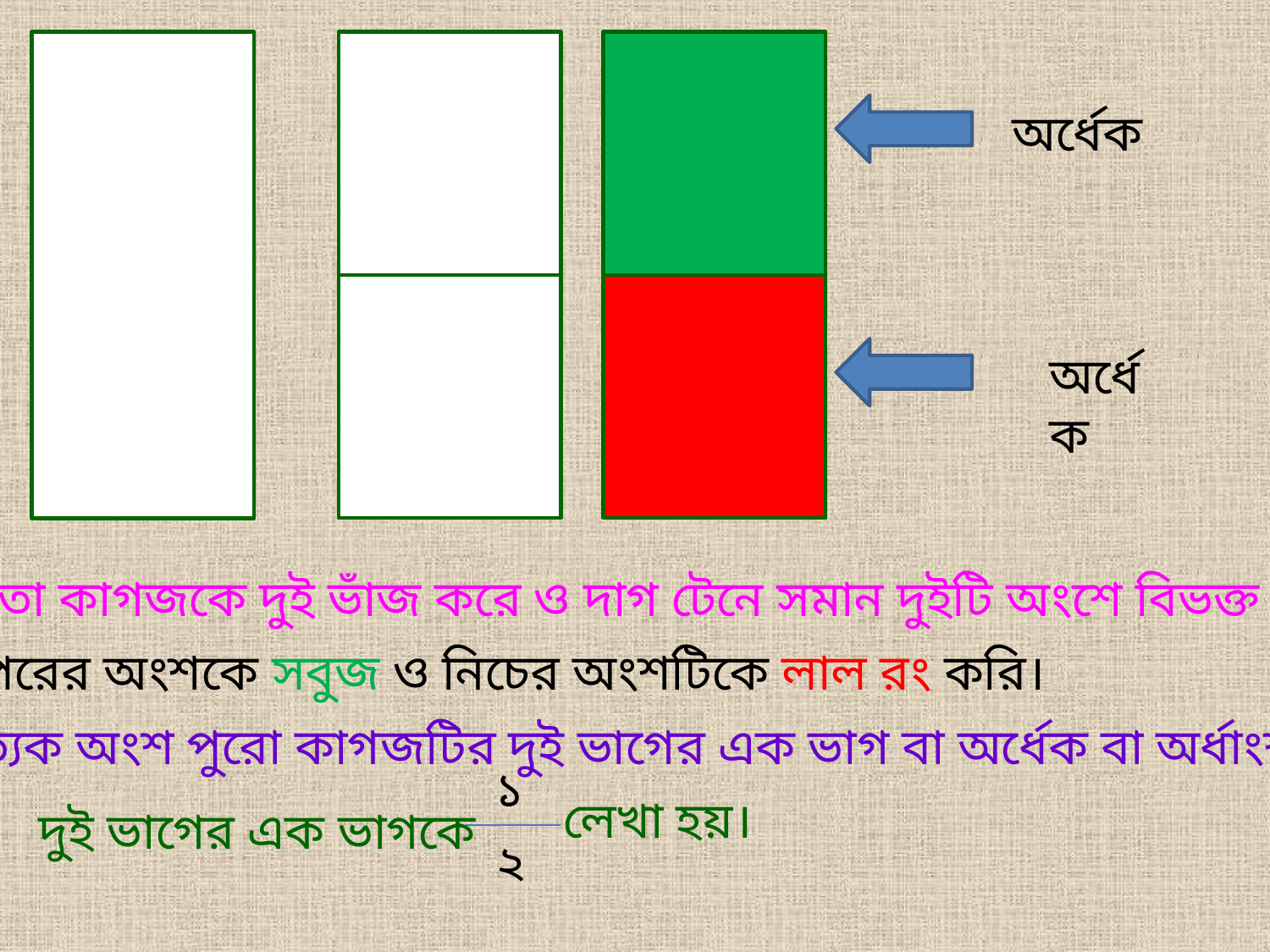

অর্ধেক

অর্ধেক
এক তা কাগজকে দুই ভাঁজ করে ও দাগ টেনে সমান দুইটি অংশে বিভক্ত করি।
উপরের অংশকে সবুজ ও নিচের অংশটিকে লাল রং করি।
প্রত্যেক অংশ পুরো কাগজটির দুই ভাগের এক ভাগ বা অর্ধেক বা অর্ধাংশ।
১
লেখা হয়।
দুই ভাগের এক ভাগকে
২